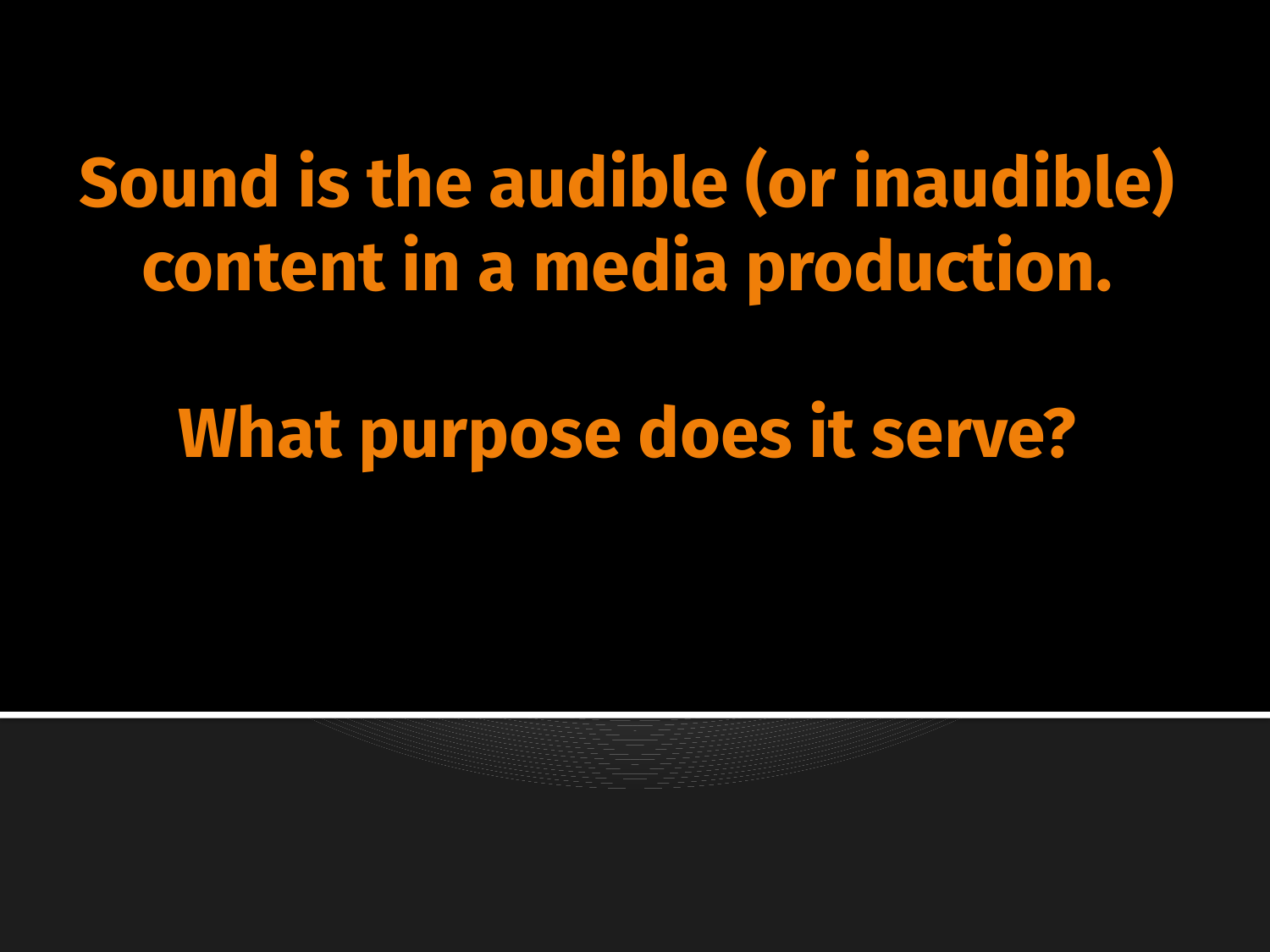

# Sound is the audible (or inaudible) content in a media production. What purpose does it serve?